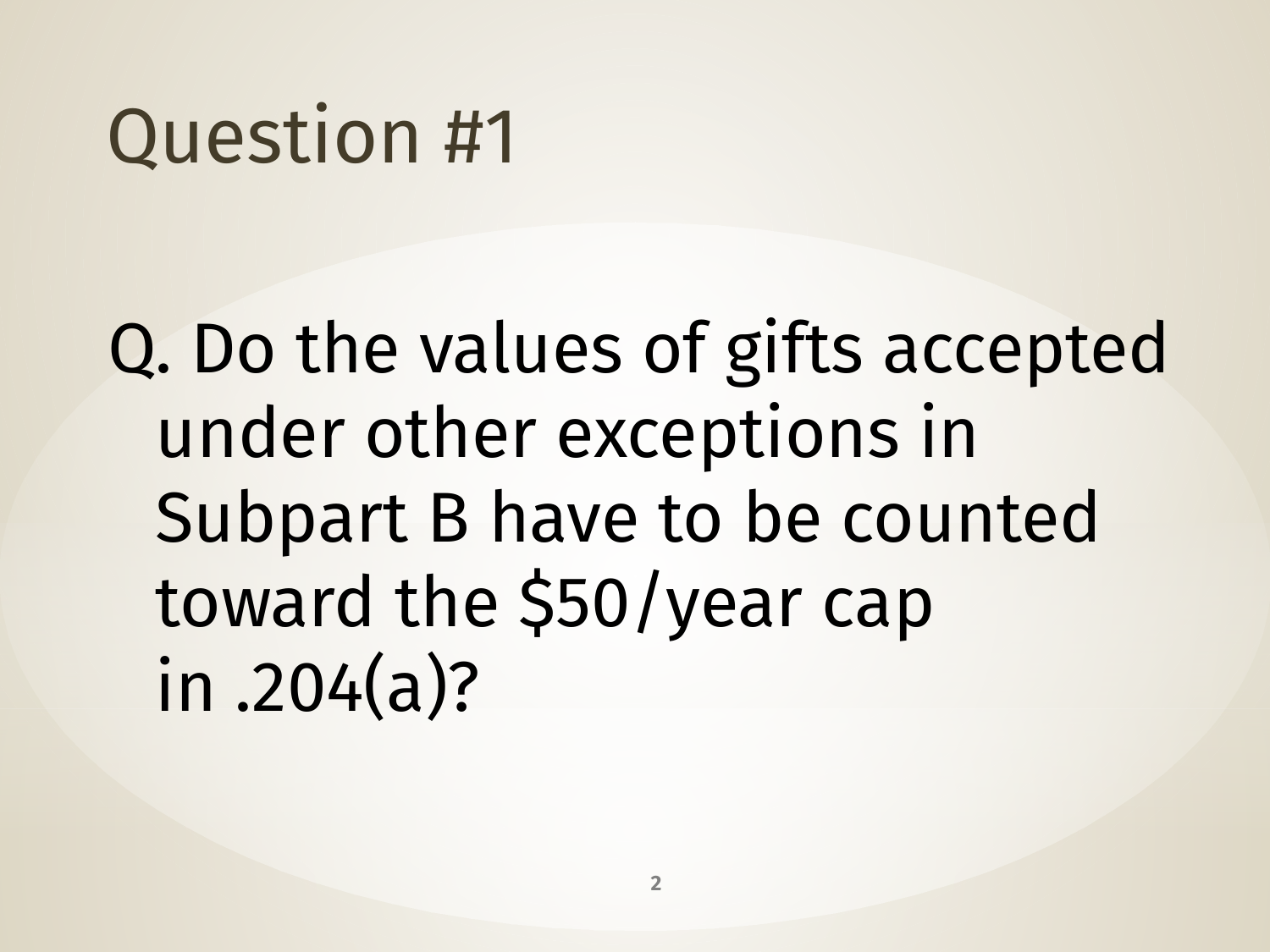

Question #1
Q. Do the values of gifts accepted under other exceptions in Subpart B have to be counted toward the $50/year cap in .204(a)?
2